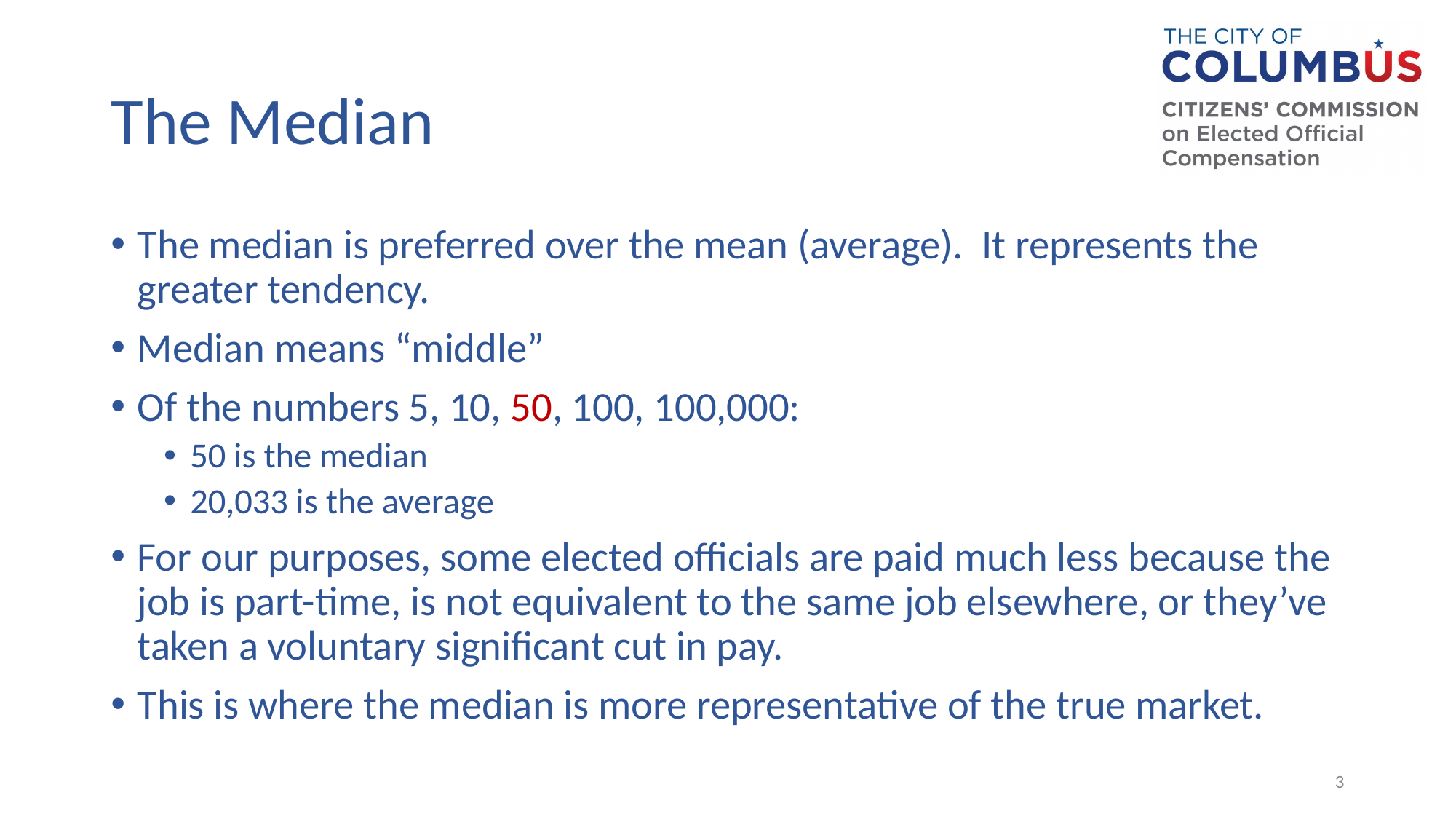

# The Median
The median is preferred over the mean (average).  It represents the greater tendency.
Median means “middle”
Of the numbers 5, 10, 50, 100, 100,000:
50 is the median
20,033 is the average
For our purposes, some elected officials are paid much less because the job is part-time, is not equivalent to the same job elsewhere, or they’ve taken a voluntary significant cut in pay.
This is where the median is more representative of the true market.

3